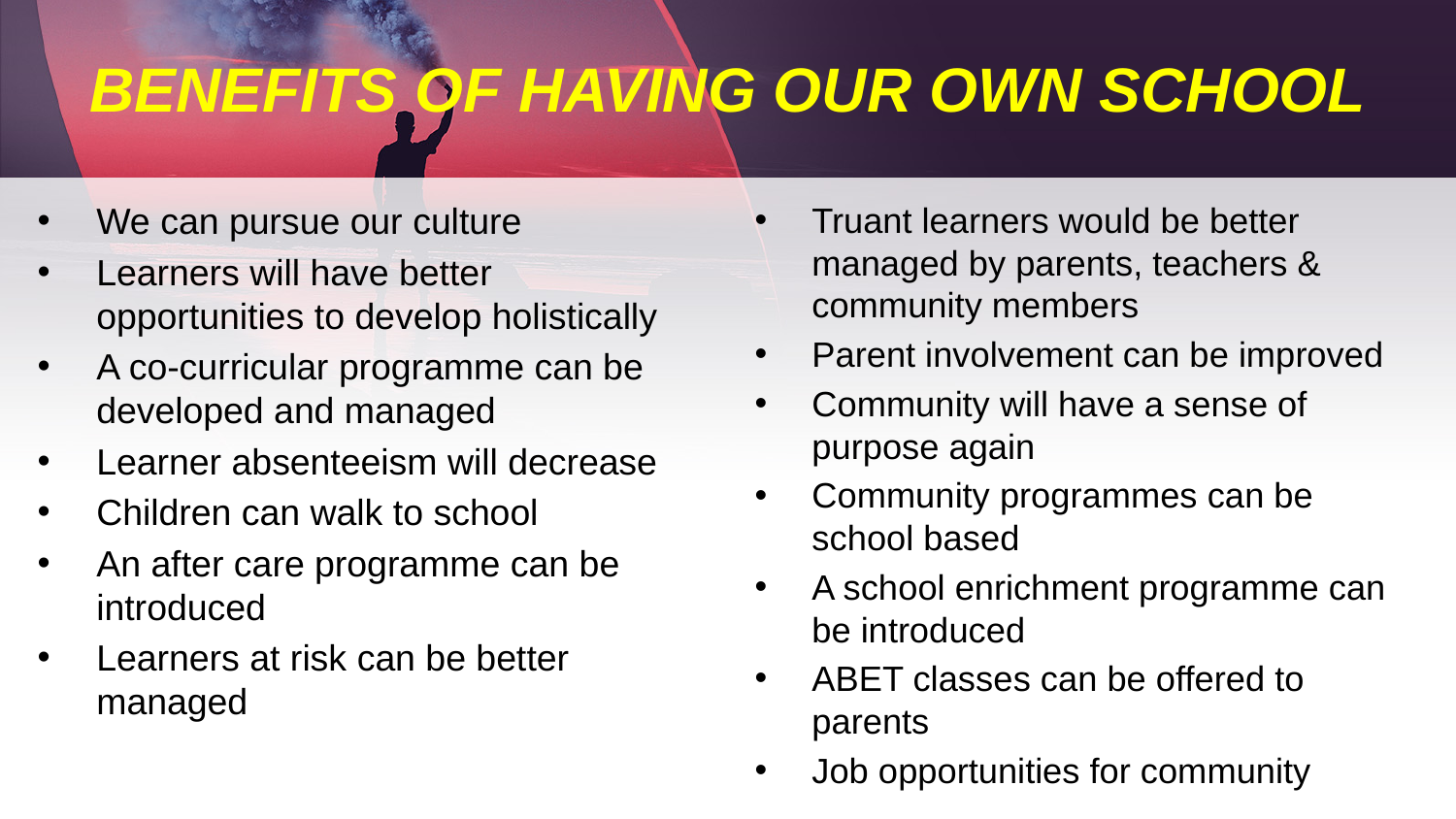

# BENEFITS OF HAVING OUR OWN SCHOOL
We can pursue our culture
Learners will have better opportunities to develop holistically
A co-curricular programme can be developed and managed
Learner absenteeism will decrease
Children can walk to school
An after care programme can be introduced
Learners at risk can be better managed

Truant learners would be better managed by parents, teachers & community members
Parent involvement can be improved
Community will have a sense of purpose again
Community programmes can be school based
A school enrichment programme can be introduced
ABET classes can be offered to parents
Job opportunities for community